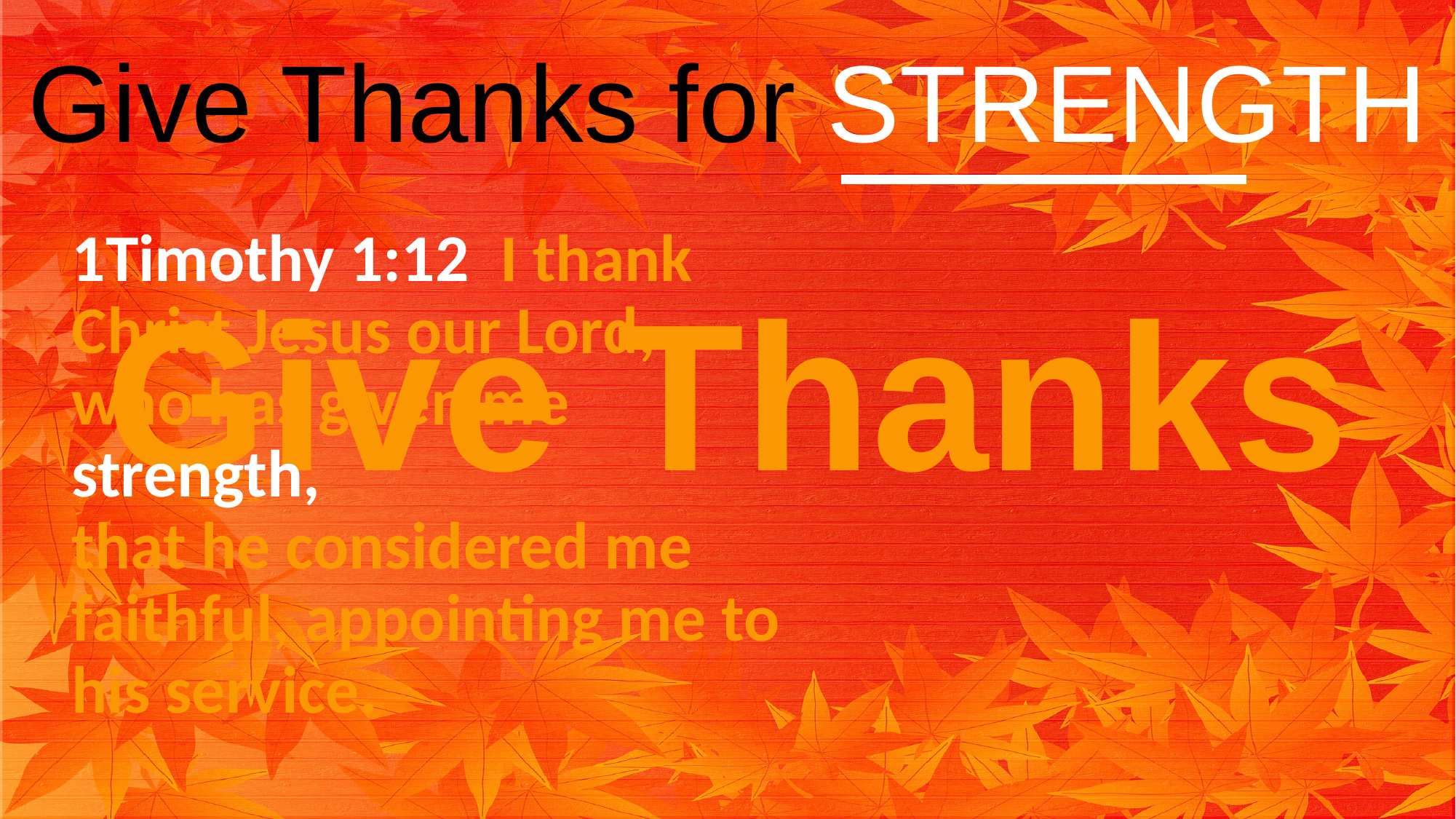

# Give Thanks for STRENGTH
1Timothy 1:12  I thank Christ Jesus our Lord, who has given me strength,
that he considered me faithful, appointing me to his service.